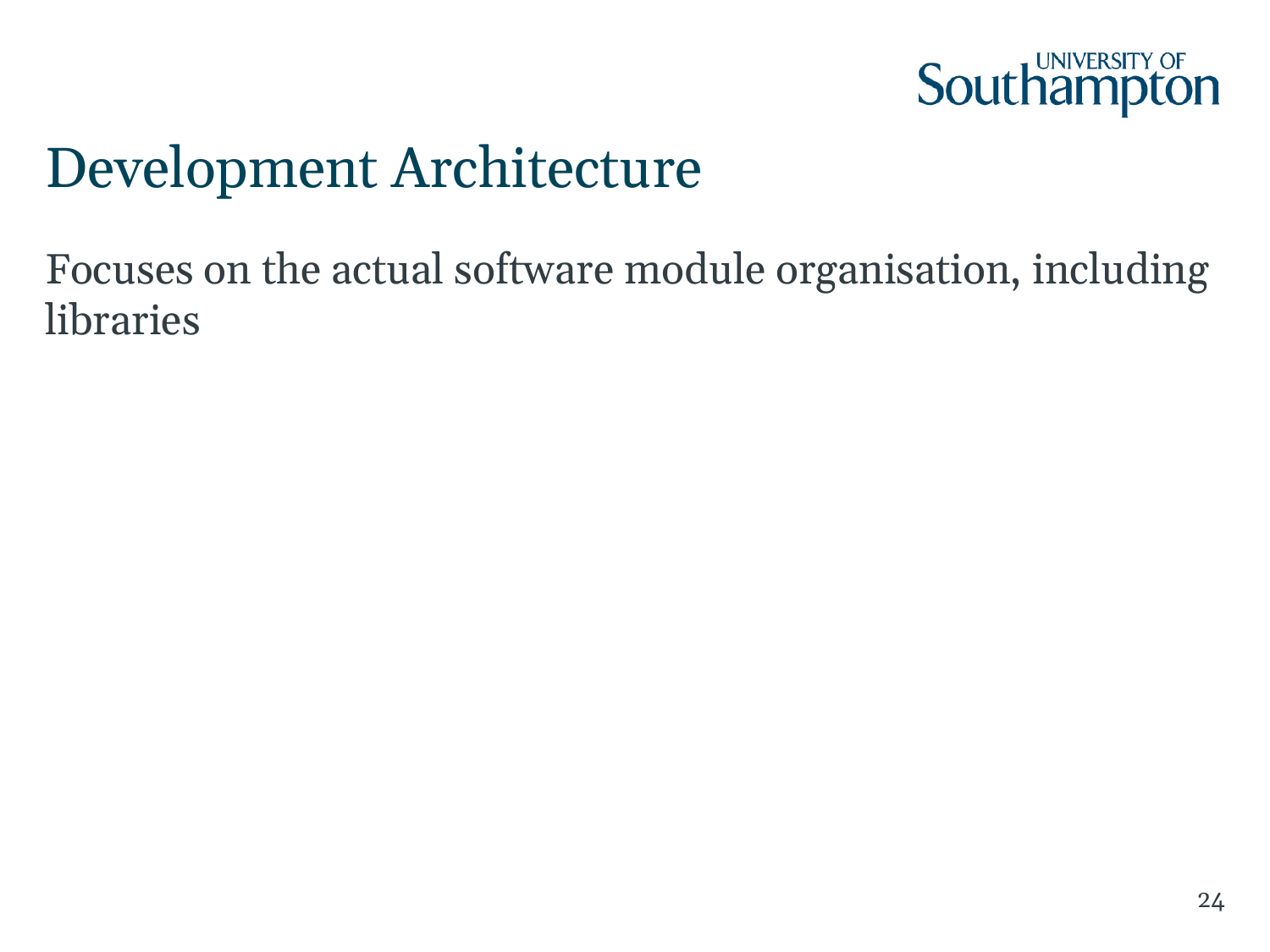

# Development Architecture
Focuses on the actual software module organisation, including libraries
24